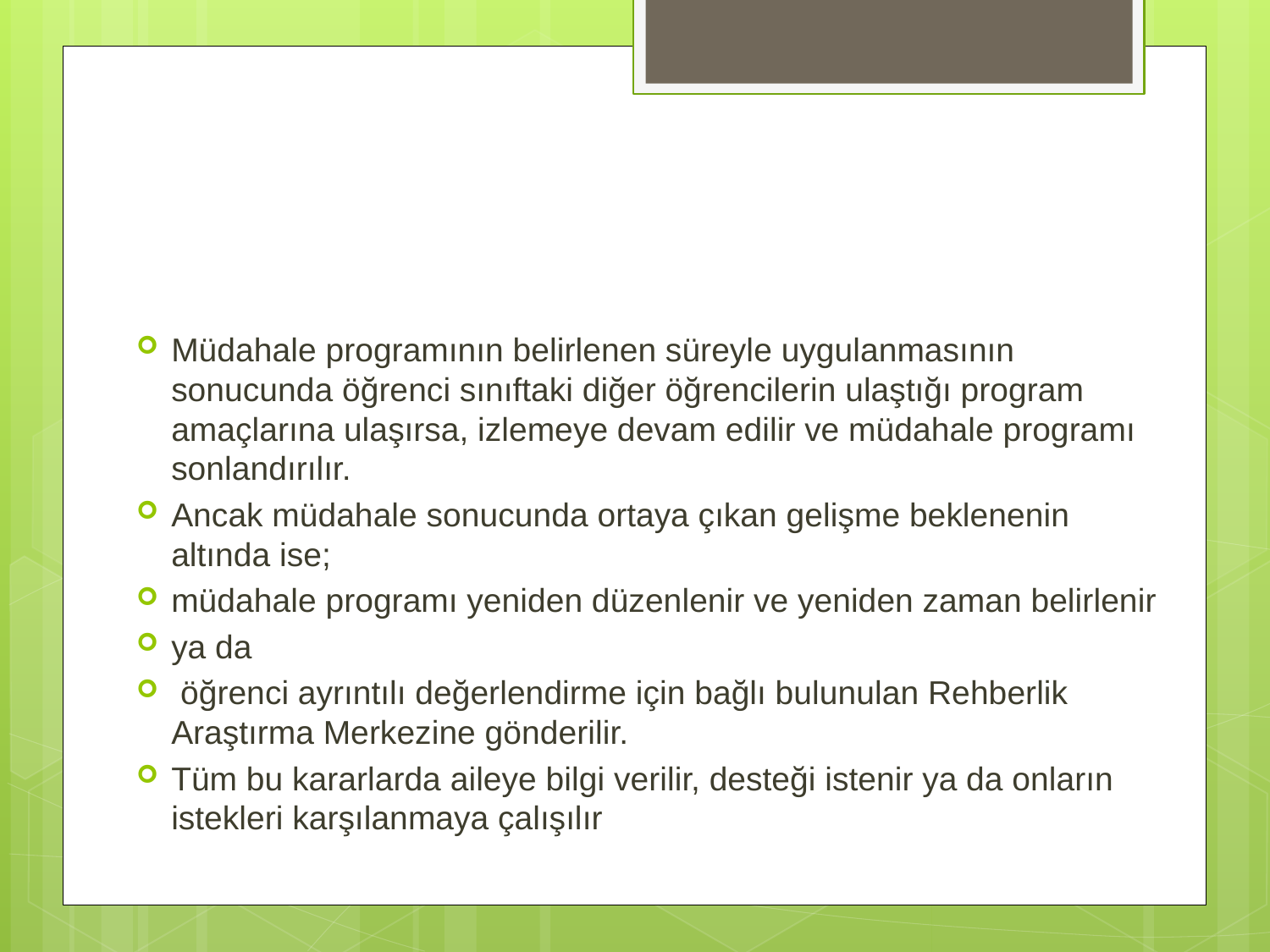

#
Müdahale programının belirlenen süreyle uygulanmasının sonucunda öğrenci sınıftaki diğer öğrencilerin ulaştığı program amaçlarına ulaşırsa, izlemeye devam edilir ve müdahale programı sonlandırılır.
Ancak müdahale sonucunda ortaya çıkan gelişme beklenenin altında ise;
müdahale programı yeniden düzenlenir ve yeniden zaman belirlenir
ya da
 öğrenci ayrıntılı değerlendirme için bağlı bulunulan Rehberlik Araştırma Merkezine gönderilir.
Tüm bu kararlarda aileye bilgi verilir, desteği istenir ya da onların istekleri karşılanmaya çalışılır